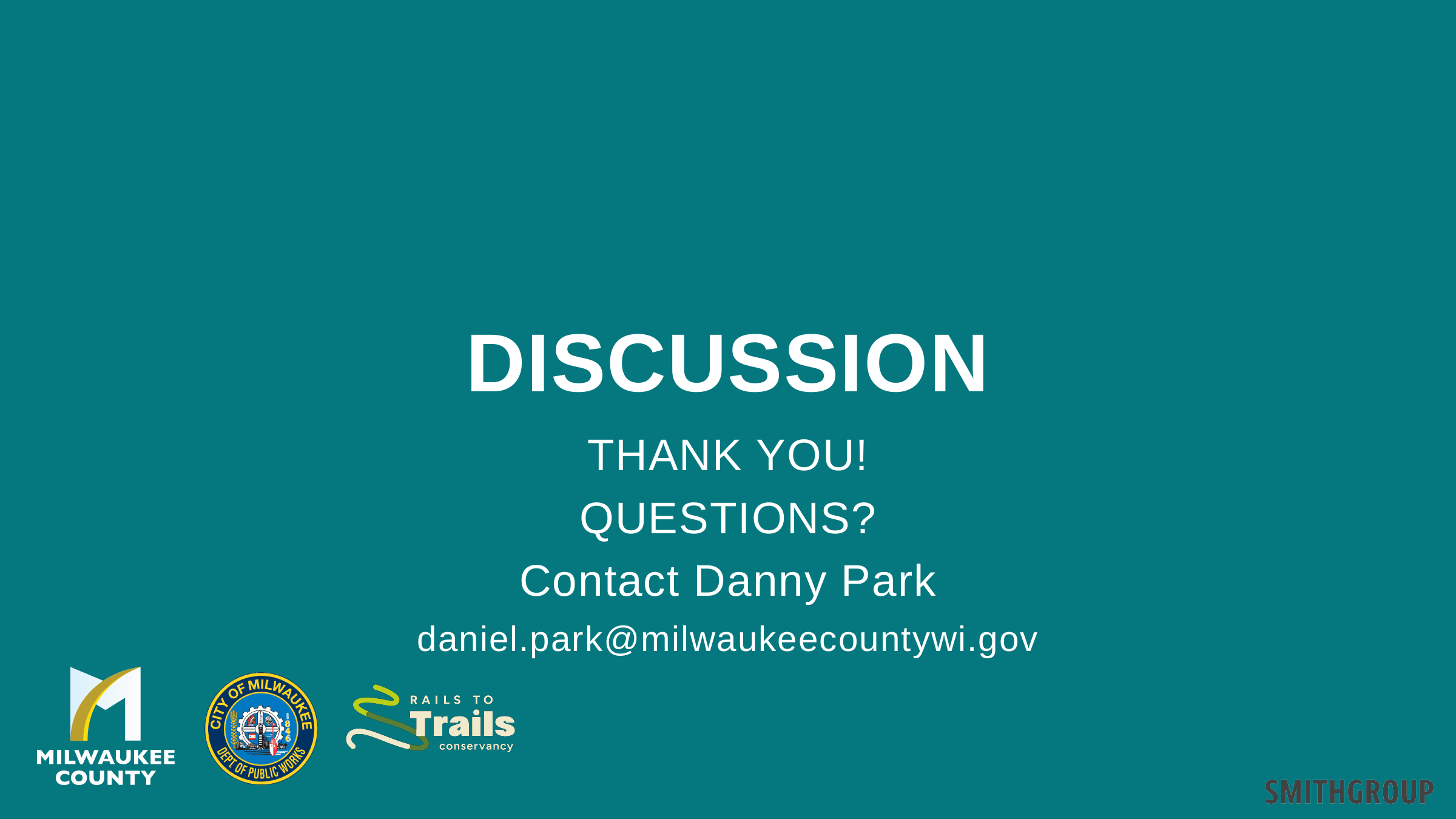

# discussion
Thank you!
Questions?
Contact Danny Park
daniel.park@milwaukeecountywi.gov